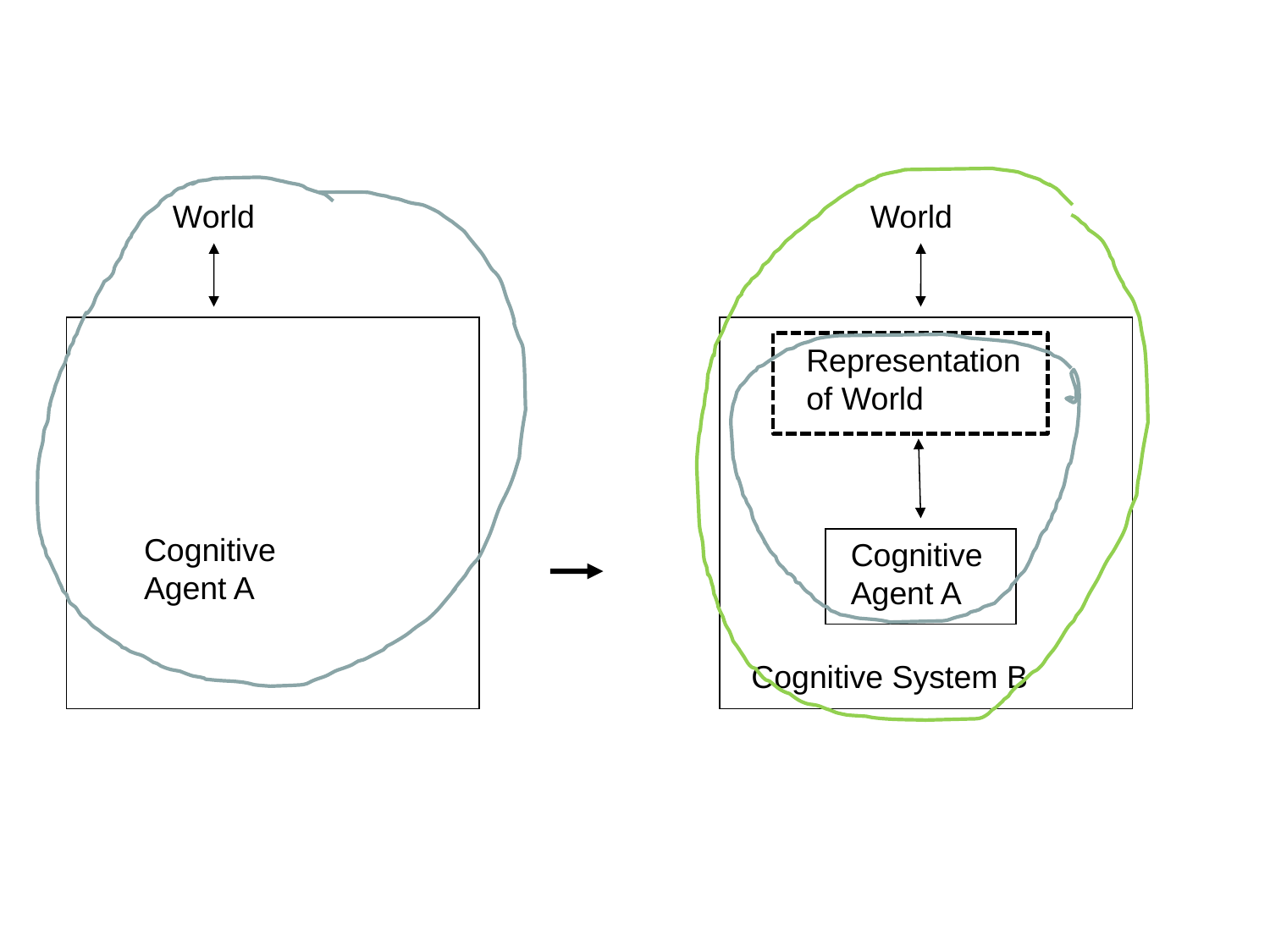

World
World

Representation
of World

Cognitive
Agent A

Cognitive
Agent A

Cognitive System B